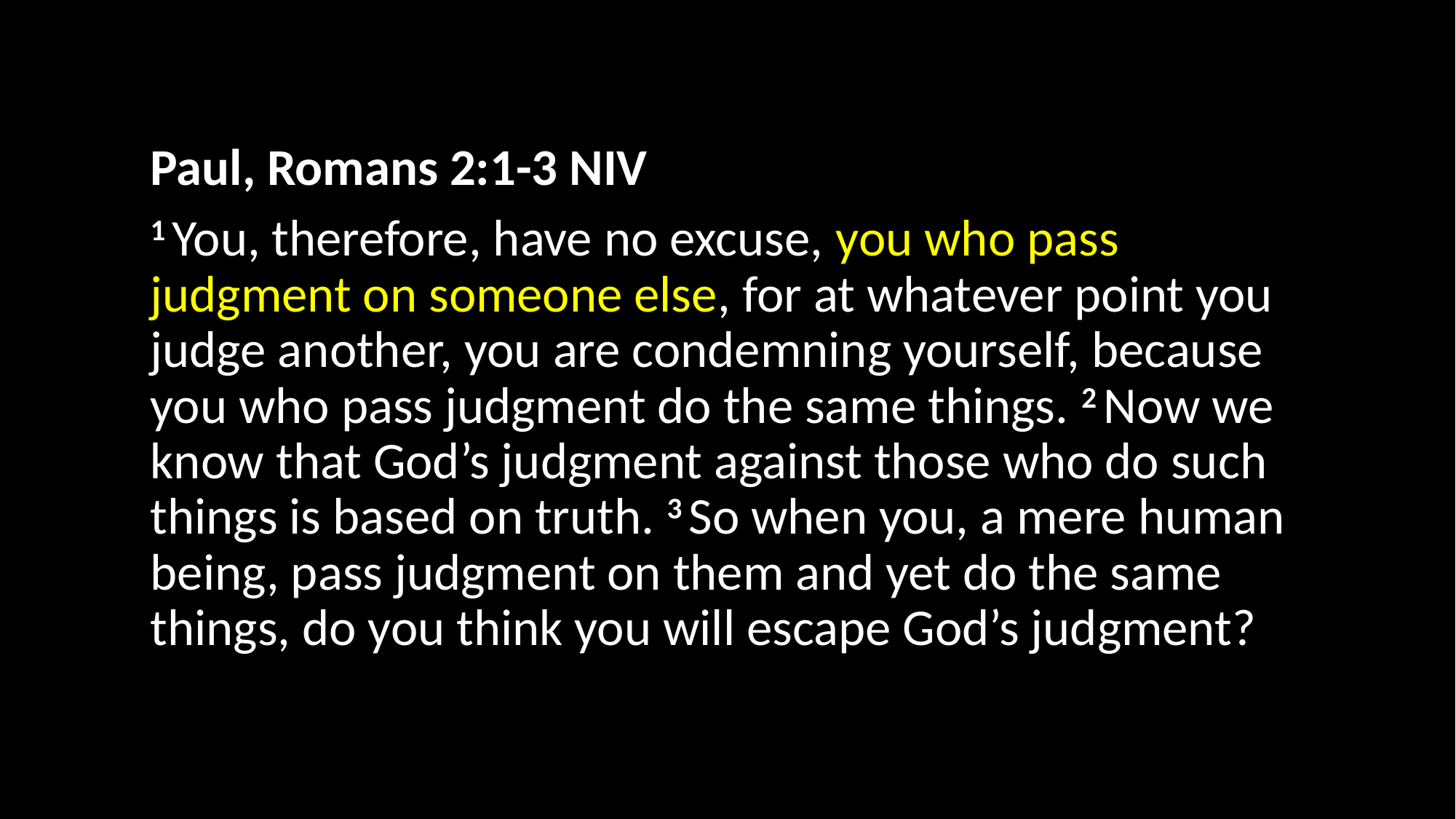

Paul, Romans 2:1-3 NIV
1 You, therefore, have no excuse, you who pass judgment on someone else, for at whatever point you judge another, you are condemning yourself, because you who pass judgment do the same things. 2 Now we know that God’s judgment against those who do such things is based on truth. 3 So when you, a mere human being, pass judgment on them and yet do the same things, do you think you will escape God’s judgment?